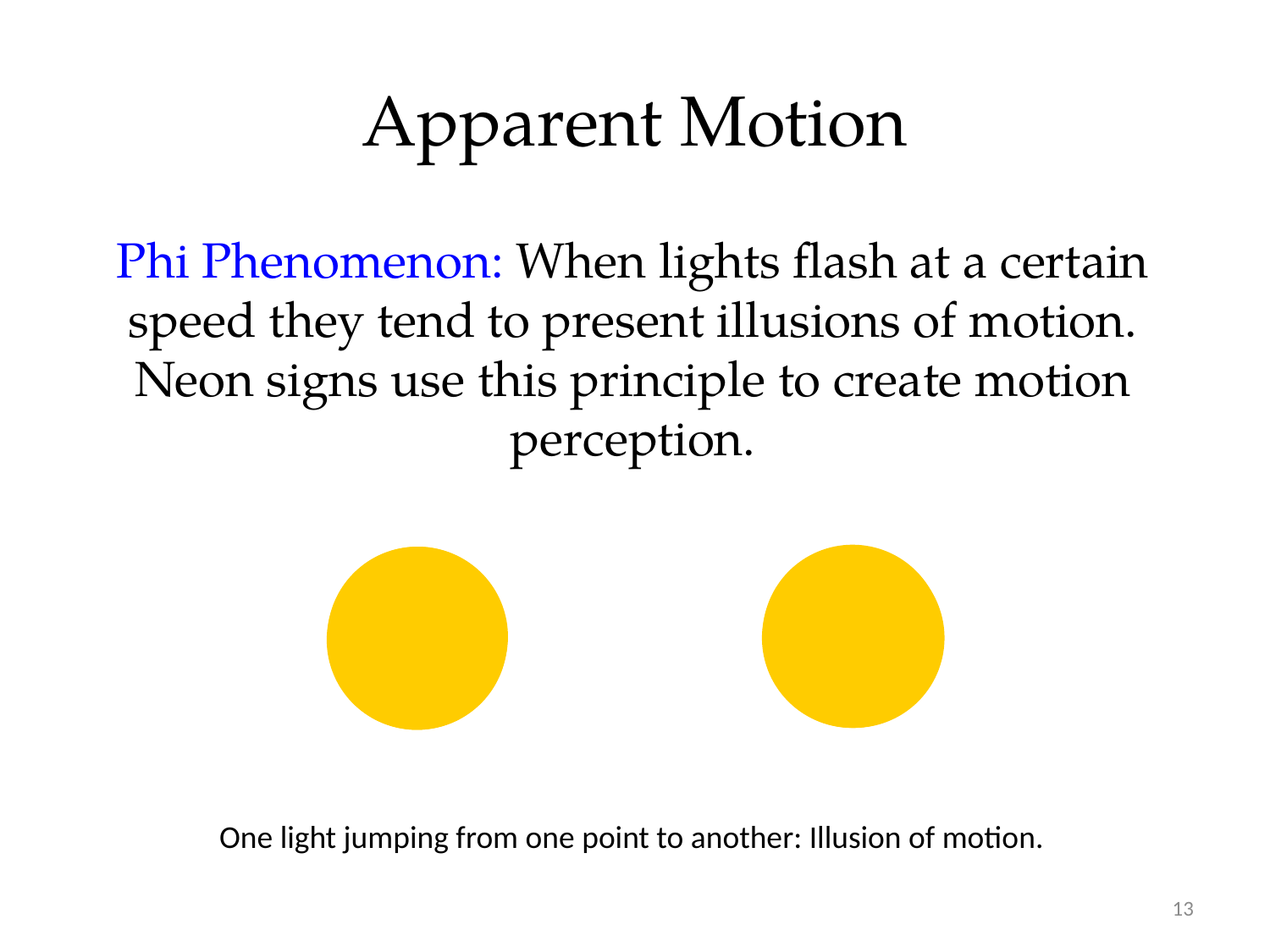

# Apparent Motion
Phi Phenomenon: When lights flash at a certain speed they tend to present illusions of motion. Neon signs use this principle to create motion perception.

Two lights flashing one after the other.
One light jumping from one point to another: Illusion of motion.
13